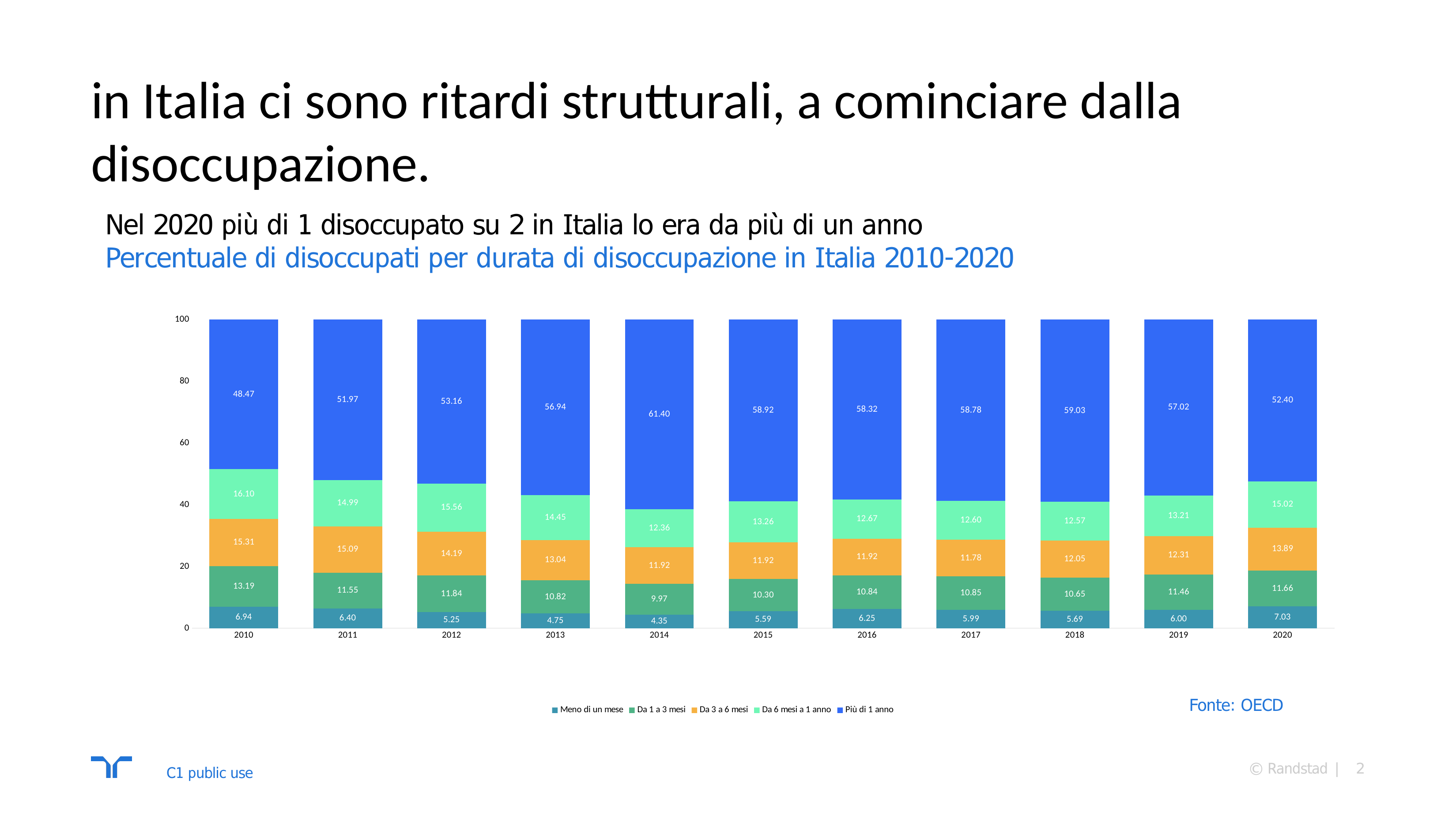

# in Italia ci sono ritardi strutturali, a cominciare dalla disoccupazione.
Nel 2020 più di 1 disoccupato su 2 in Italia lo era da più di un anno
Percentuale di disoccupati per durata di disoccupazione in Italia 2010-2020

### Chart

| Category | Meno di un mese | Da 1 a 3 mesi | Da 3 a 6 mesi | Da 6 mesi a 1 anno | Più di 1 anno |
|---|---|---|---|---|---|
| 2010 | 6.93655455040569 | 13.1861033744156 | 15.3118971970089 | 16.0955978797195 | 48.4698469984502 |
| 2011 | 6.39868707738016 | 11.5536182059815 | 15.0890366893312 | 14.986821037521 | 51.9718369897862 |
| 2012 | 5.25365591285685 | 11.8402590268484 | 14.1888752134581 | 15.5574902145538 | 53.1597196322828 |
| 2013 | 4.75132442931146 | 10.8187849562591 | 13.0410062579705 | 14.4513732002461 | 56.9375111562128 |
| 2014 | 4.35347268353695 | 9.97067673502733 | 11.9173502582014 | 12.3596166743479 | 61.3988836488865 |
| 2015 | 5.59117589756167 | 10.3019495786002 | 11.9182826007637 | 13.2636690723795 | 58.924922850695 |
| 2016 | 6.25448155551751 | 10.8357127703736 | 11.9175331648849 | 12.6706281616283 | 58.3216443475957 |
| 2017 | 5.9876985935153 | 10.8506913347906 | 11.7840245504289 | 12.5982969552166 | 58.7792885660486 |
| 2018 | 5.69217918616062 | 10.651716336752 | 12.0534716714592 | 12.5697146436227 | 59.0329181620054 |
| 2019 | 6.00003993221713 | 11.458689009432 | 12.3095896177108 | 13.2077381442077 | 57.0239432964323 |
| 2020 | 7.03412310087477 | 11.6560782567492 | 13.8904387900397 | 15.0218901344844 | 52.3974697178519 |
Fonte: OECD

© Randstad
2
C1 public use